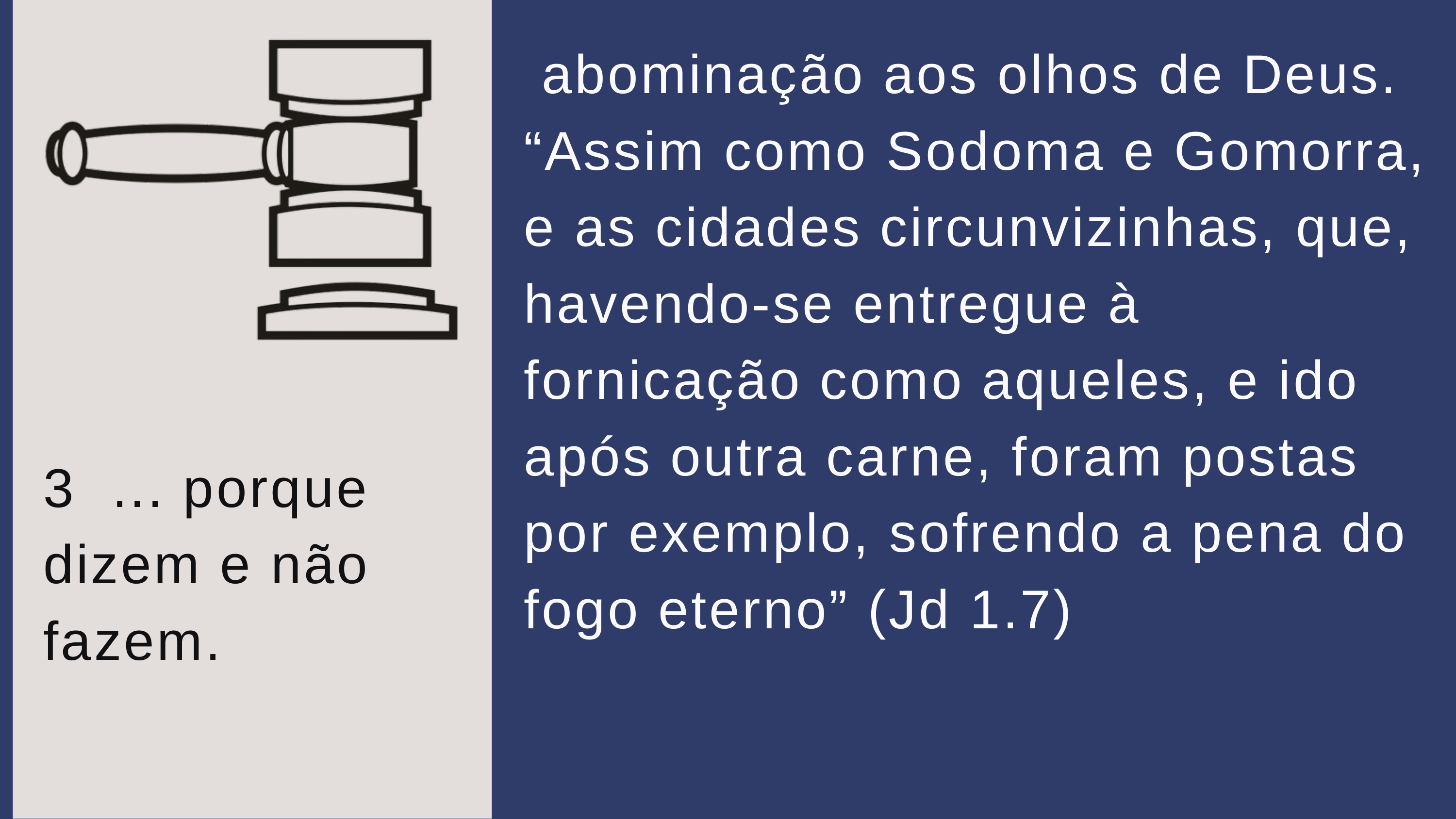

abominação aos olhos de Deus. “Assim como Sodoma e Gomorra, e as cidades circunvizinhas, que, havendo-se entregue à fornicação como aqueles, e ido após outra carne, foram postas por exemplo, sofrendo a pena do fogo eterno” (Jd 1.7)

3  ... porque dizem e não fazem.